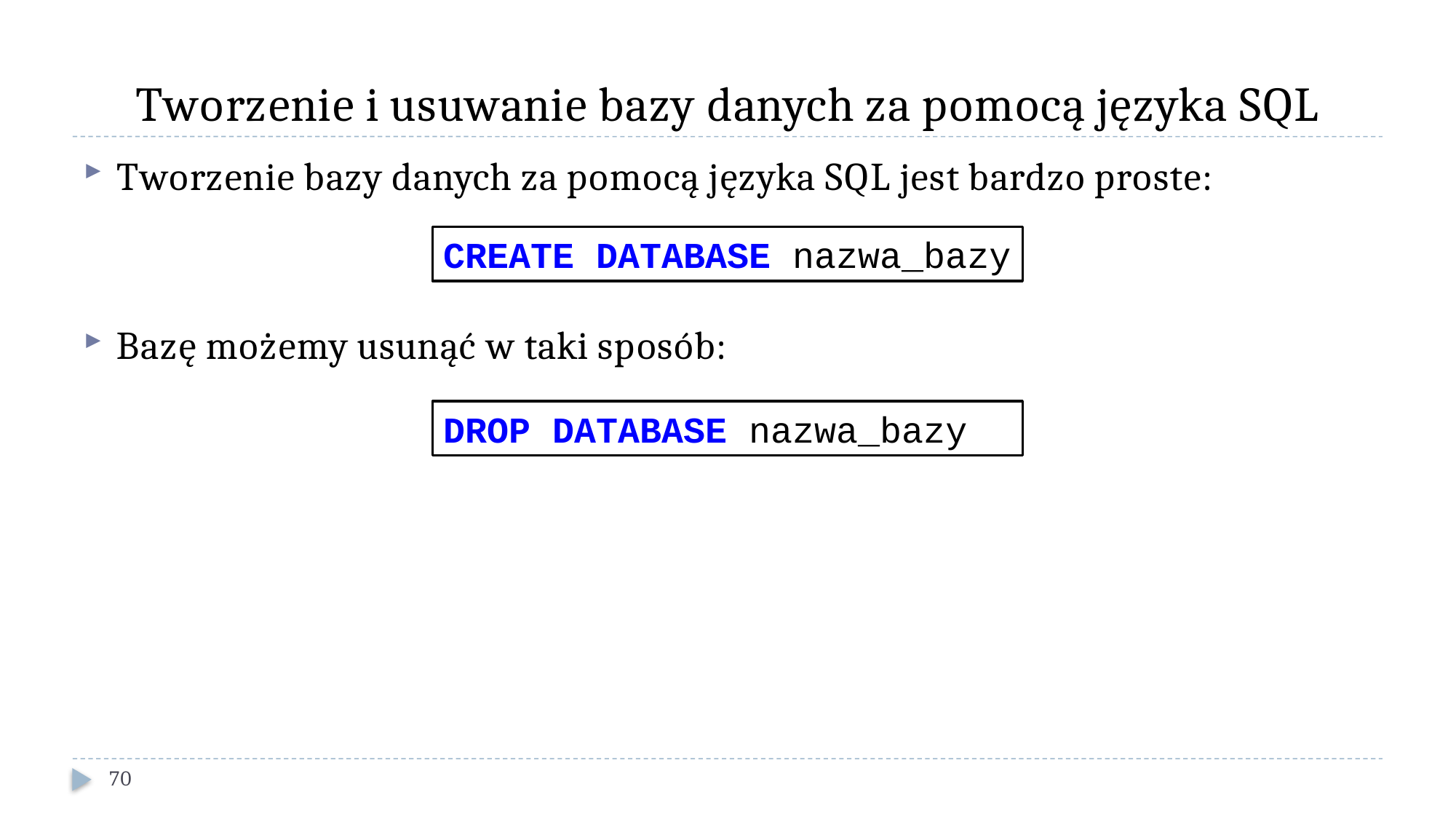

# Tworzenie i usuwanie bazy danych za pomocą języka SQL
Tworzenie bazy danych za pomocą języka SQL jest bardzo proste:

Bazę możemy usunąć w taki sposób:

CREATE DATABASE nazwa_bazy
DROP DATABASE nazwa_bazy
70